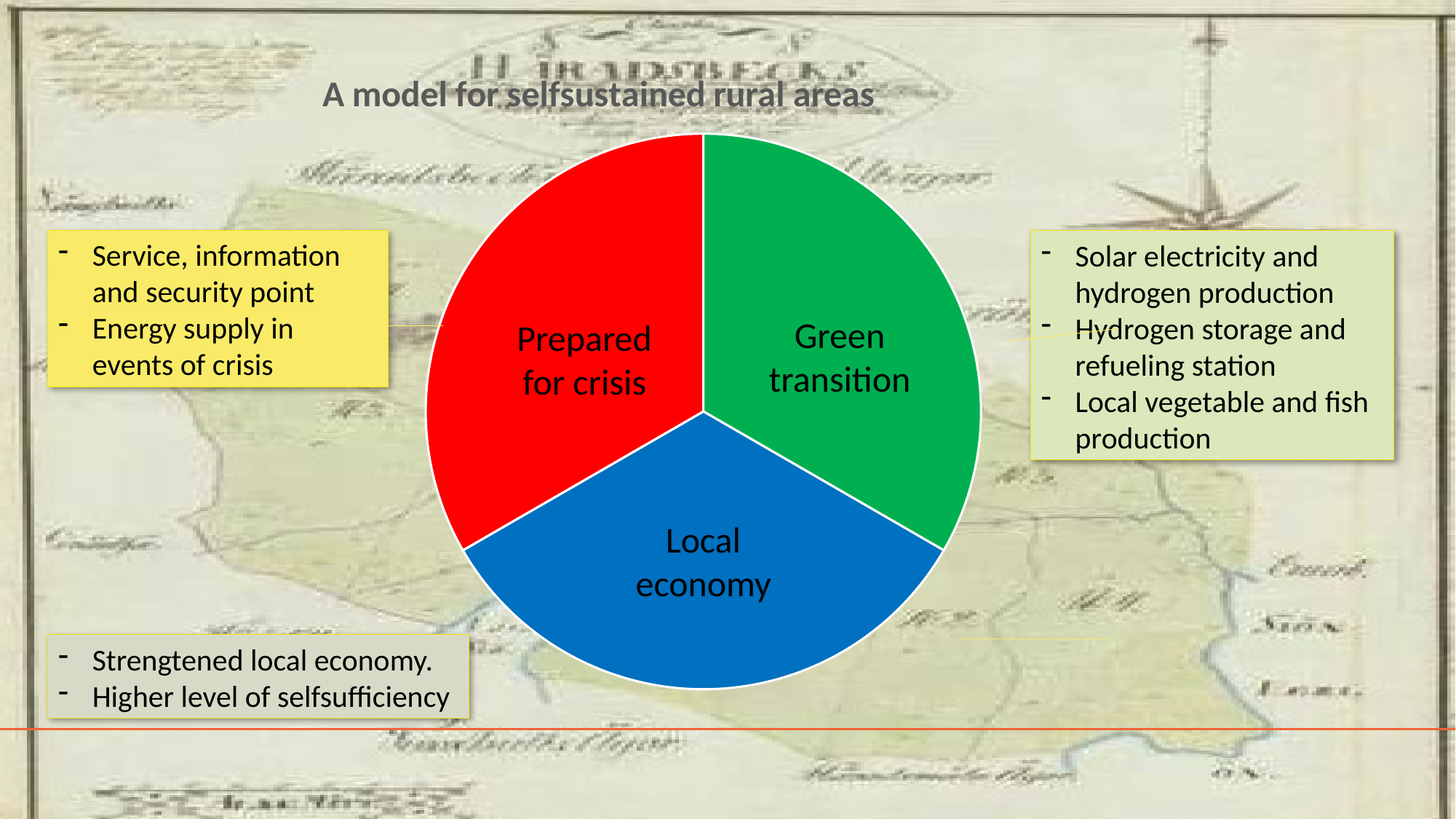

### Chart:  A model for selfsustained rural areas

| Category | Försäljning |
|---|---|
| Kv 1 | 33.3 |
| Kv 2 | 33.3 |
| Kv 3 | 33.3 |
Service, information and security point
Energy supply in events of crisis
Solar electricity and hydrogen production
Hydrogen storage and refueling station
Local vegetable and fish production
Green transition
Prepared for crisis
Local economy
Strengtened local economy.
Higher level of selfsufficiency